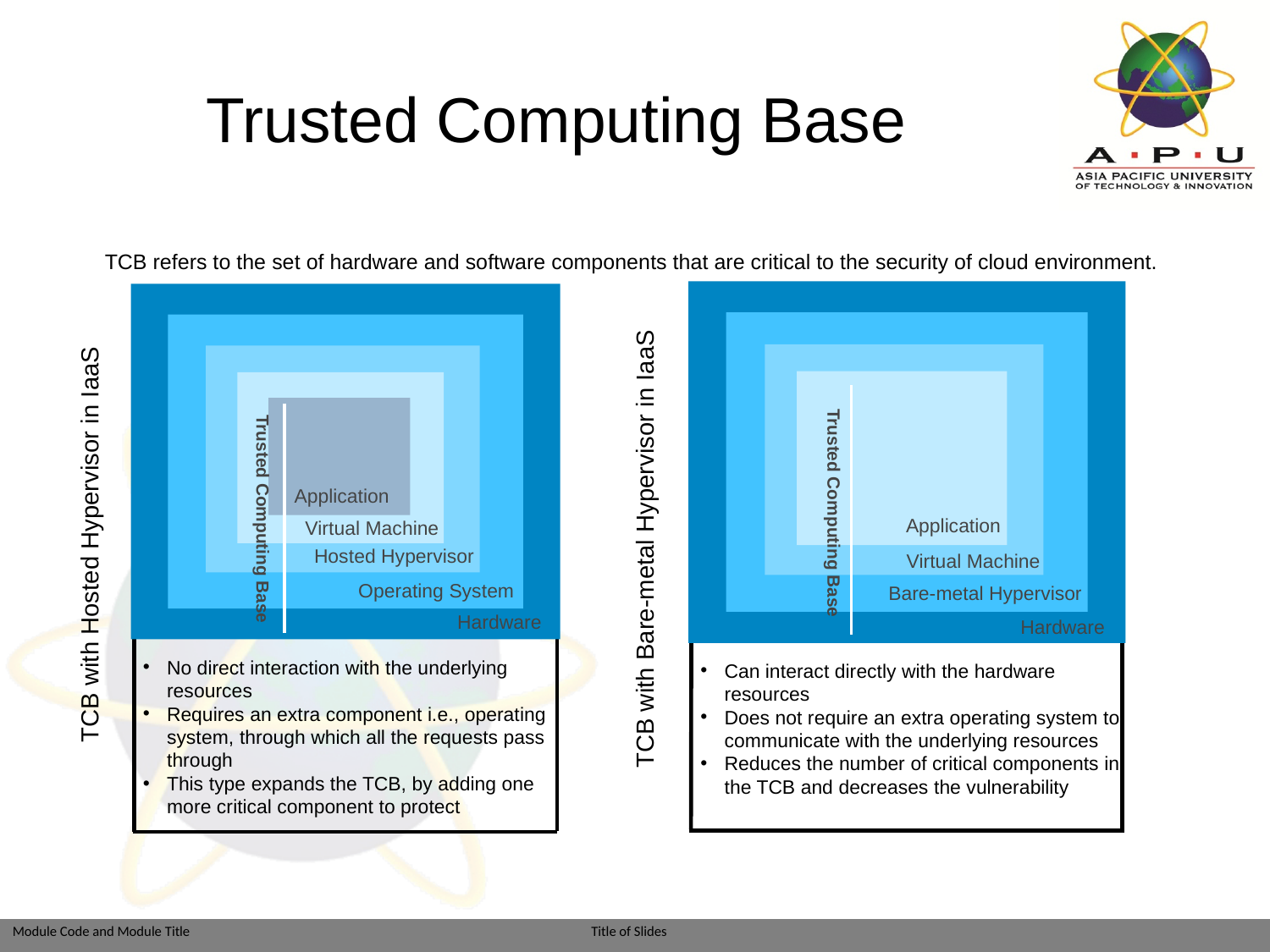

# Trusted Computing Base
TCB refers to the set of hardware and software components that are critical to the security of cloud environment.

Trusted Computing Base
Application
Virtual Machine
Bare-metal Hypervisor
Hardware

Application
Virtual Machine
Hosted Hypervisor
Operating System
Hardware
Trusted Computing Base
TCB with Bare-metal Hypervisor in IaaS
TCB with Hosted Hypervisor in IaaS
No direct interaction with the underlying resources
Requires an extra component i.e., operating system, through which all the requests pass through
This type expands the TCB, by adding one more critical component to protect

Can interact directly with the hardware resources
Does not require an extra operating system to communicate with the underlying resources
Reduces the number of critical components in the TCB and decreases the vulnerability